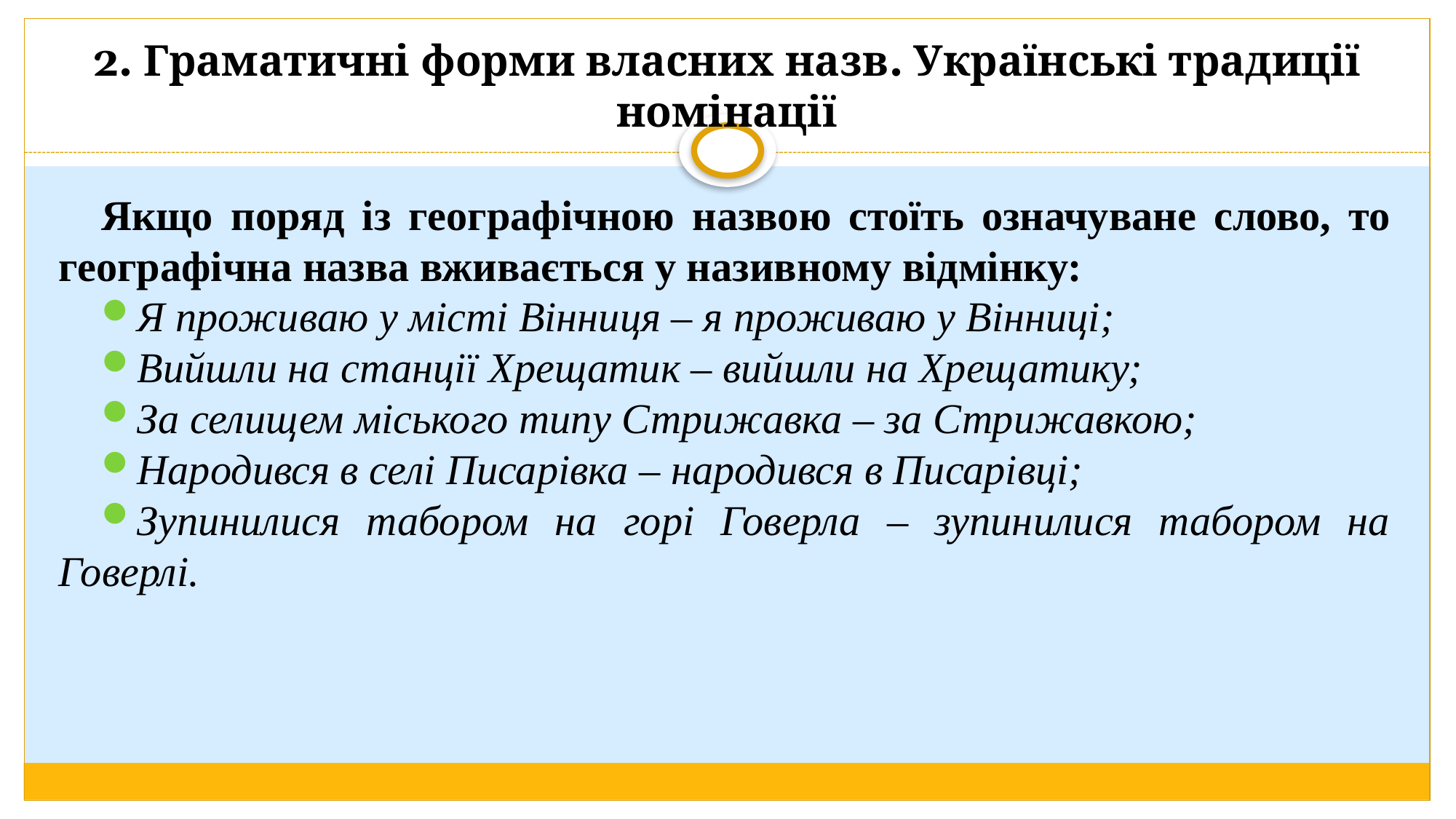

# 2. Граматичні форми власних назв. Українські традиції номінації
Якщо поряд із географічною назвою стоїть означуване слово, то географічна назва вживається у називному відмінку:
Я проживаю у місті Вінниця – я проживаю у Вінниці;
Вийшли на станції Хрещатик – вийшли на Хрещатику;
За селищем міського типу Стрижавка – за Стрижавкою;
Народився в селі Писарівка – народився в Писарівці;
Зупинилися табором на горі Говерла – зупинилися табором на Говерлі.